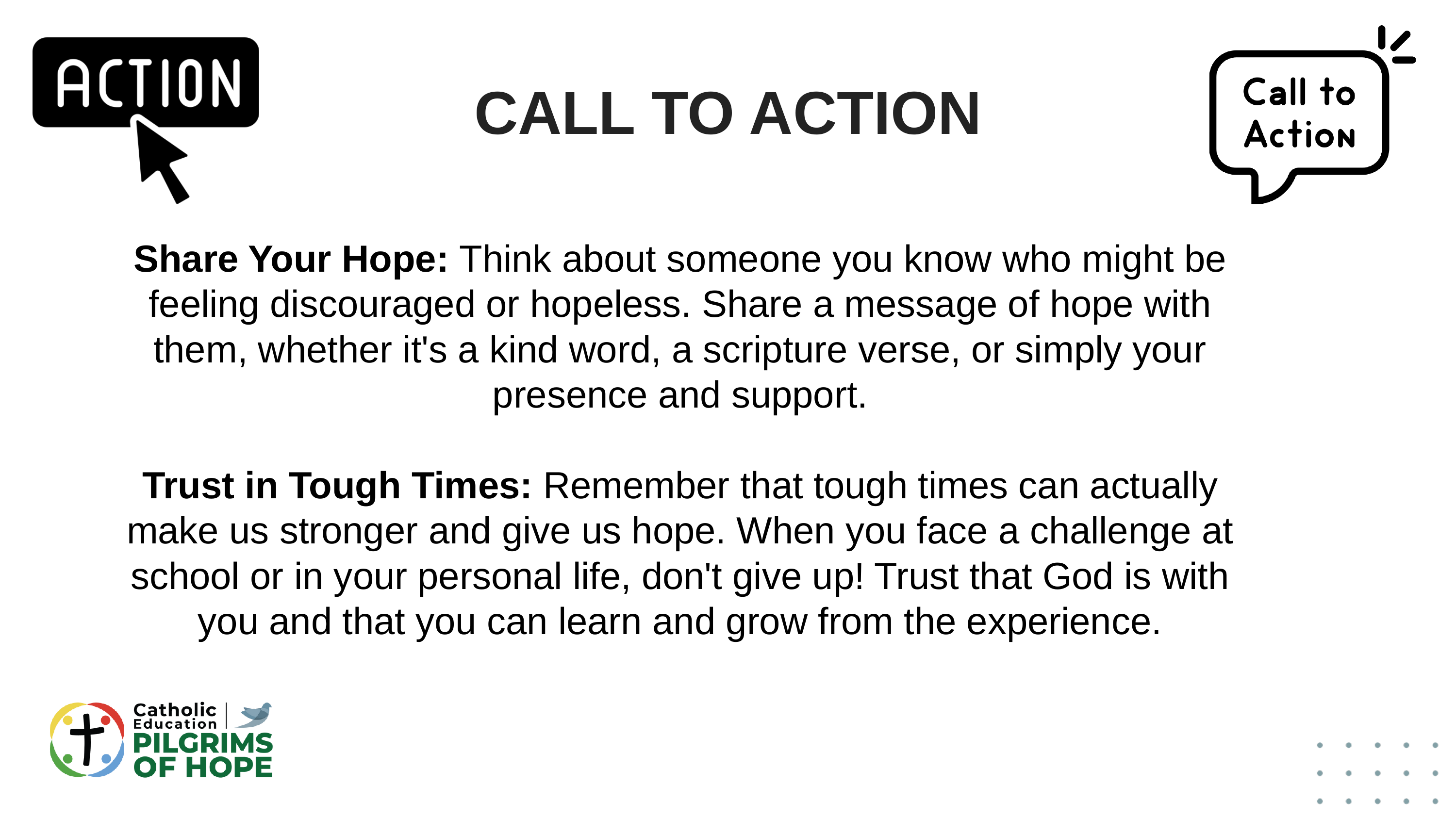

CALL TO ACTION
Share Your Hope: Think about someone you know who might be feeling discouraged or hopeless. Share a message of hope with them, whether it's a kind word, a scripture verse, or simply your presence and support.

Trust in Tough Times: Remember that tough times can actually make us stronger and give us hope. When you face a challenge at school or in your personal life, don't give up! Trust that God is with you and that you can learn and grow from the experience.